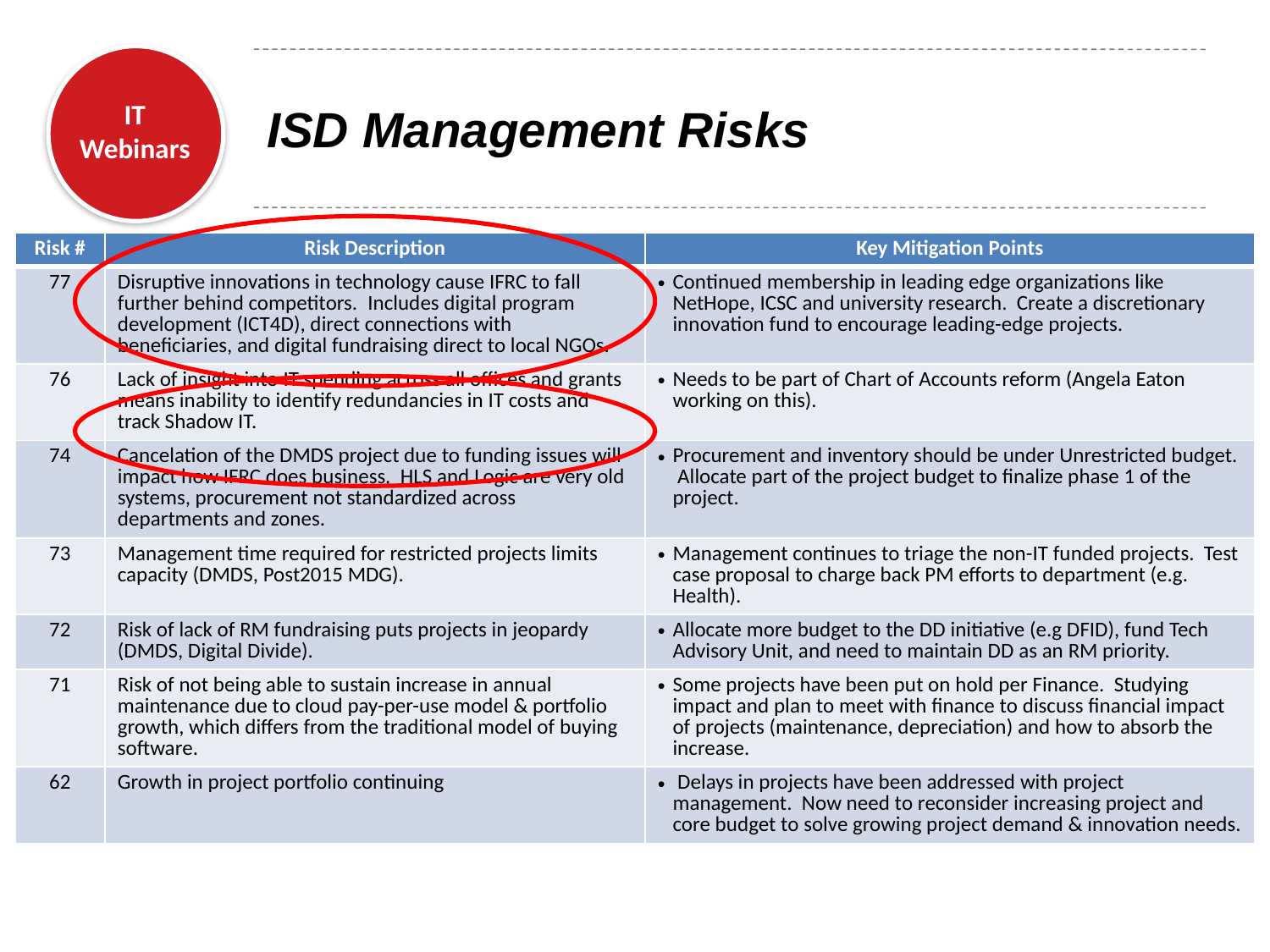

# ISD Management Risks

| Risk # | Risk Description | Key Mitigation Points |
| --- | --- | --- |
| 77 | Disruptive innovations in technology cause IFRC to fall further behind competitors.  Includes digital program development (ICT4D), direct connections with beneficiaries, and digital fundraising direct to local NGOs. | Continued membership in leading edge organizations like NetHope, ICSC and university research. Create a discretionary innovation fund to encourage leading-edge projects. |
| 76 | Lack of insight into IT spending across all offices and grants means inability to identify redundancies in IT costs and track Shadow IT. | Needs to be part of Chart of Accounts reform (Angela Eaton working on this). |
| 74 | Cancelation of the DMDS project due to funding issues will impact how IFRC does business. HLS and Logic are very old systems, procurement not standardized across departments and zones. | Procurement and inventory should be under Unrestricted budget. Allocate part of the project budget to finalize phase 1 of the project. |
| 73 | Management time required for restricted projects limits capacity (DMDS, Post2015 MDG). | Management continues to triage the non-IT funded projects. Test case proposal to charge back PM efforts to department (e.g. Health). |
| 72 | Risk of lack of RM fundraising puts projects in jeopardy (DMDS, Digital Divide). | Allocate more budget to the DD initiative (e.g DFID), fund Tech Advisory Unit, and need to maintain DD as an RM priority. |
| 71 | Risk of not being able to sustain increase in annual maintenance due to cloud pay-per-use model & portfolio growth, which differs from the traditional model of buying software. | Some projects have been put on hold per Finance. Studying impact and plan to meet with finance to discuss financial impact of projects (maintenance, depreciation) and how to absorb the increase. |
| 62 | Growth in project portfolio continuing | Delays in projects have been addressed with project management. Now need to reconsider increasing project and core budget to solve growing project demand & innovation needs. |